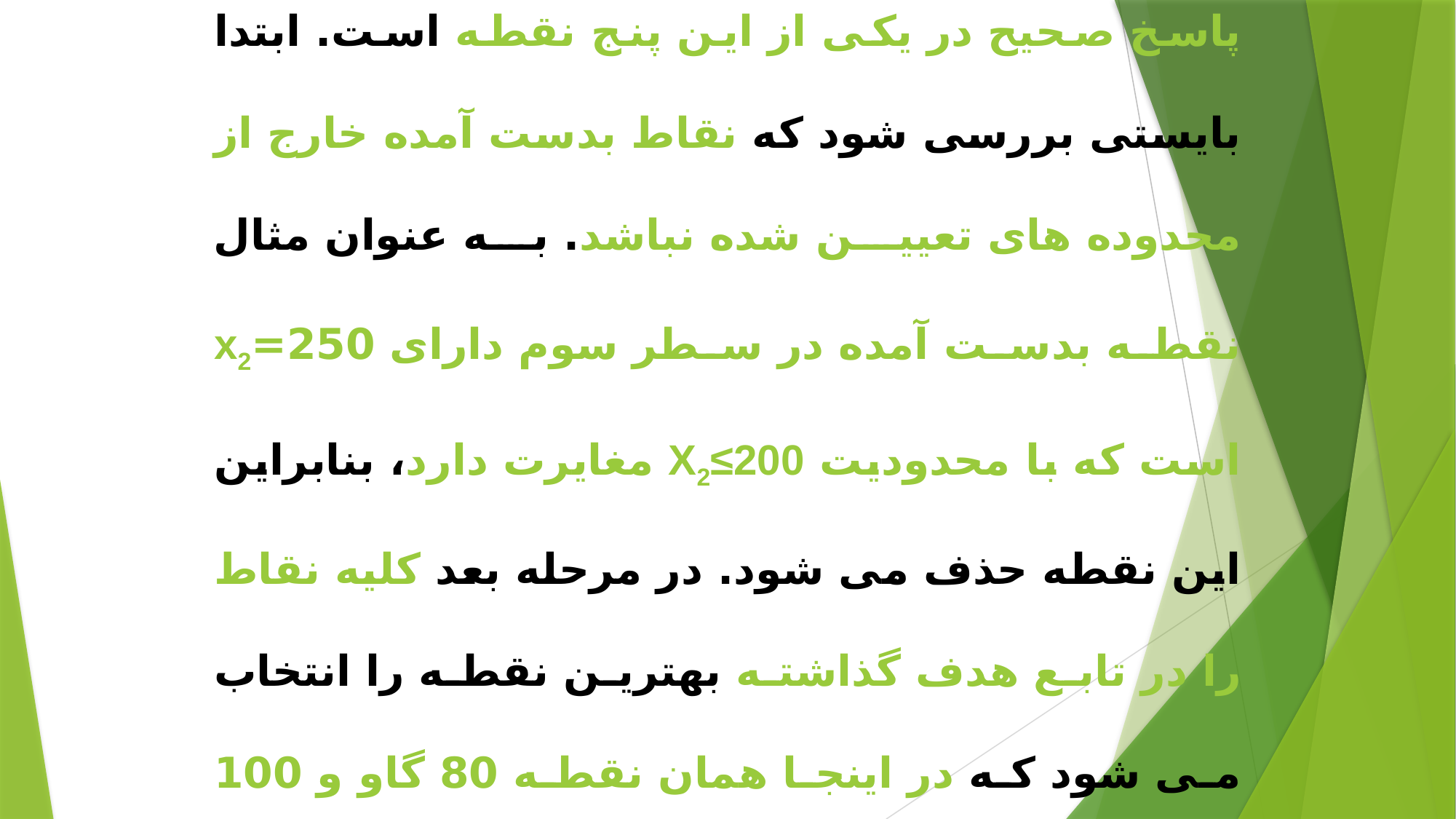

ب- بدست آوردن جواب مناسب
پاسخ صحیح در یکی از این پنج نقطه است. ابتدا بایستی بررسی شود که نقاط بدست آمده خارج از محدوده های تعیین شده نباشد. به عنوان مثال نقطه بدست آمده در سطر سوم دارای 250=x2 است که با محدودیت X2≤200 مغایرت دارد، بنابراین این نقطه حذف می شود. در مرحله بعد کلیه نقاط را در تابع هدف گذاشته بهترین نقطه را انتخاب می شود که در اینجا همان نقطه 80 گاو و 100 گوسفند است.